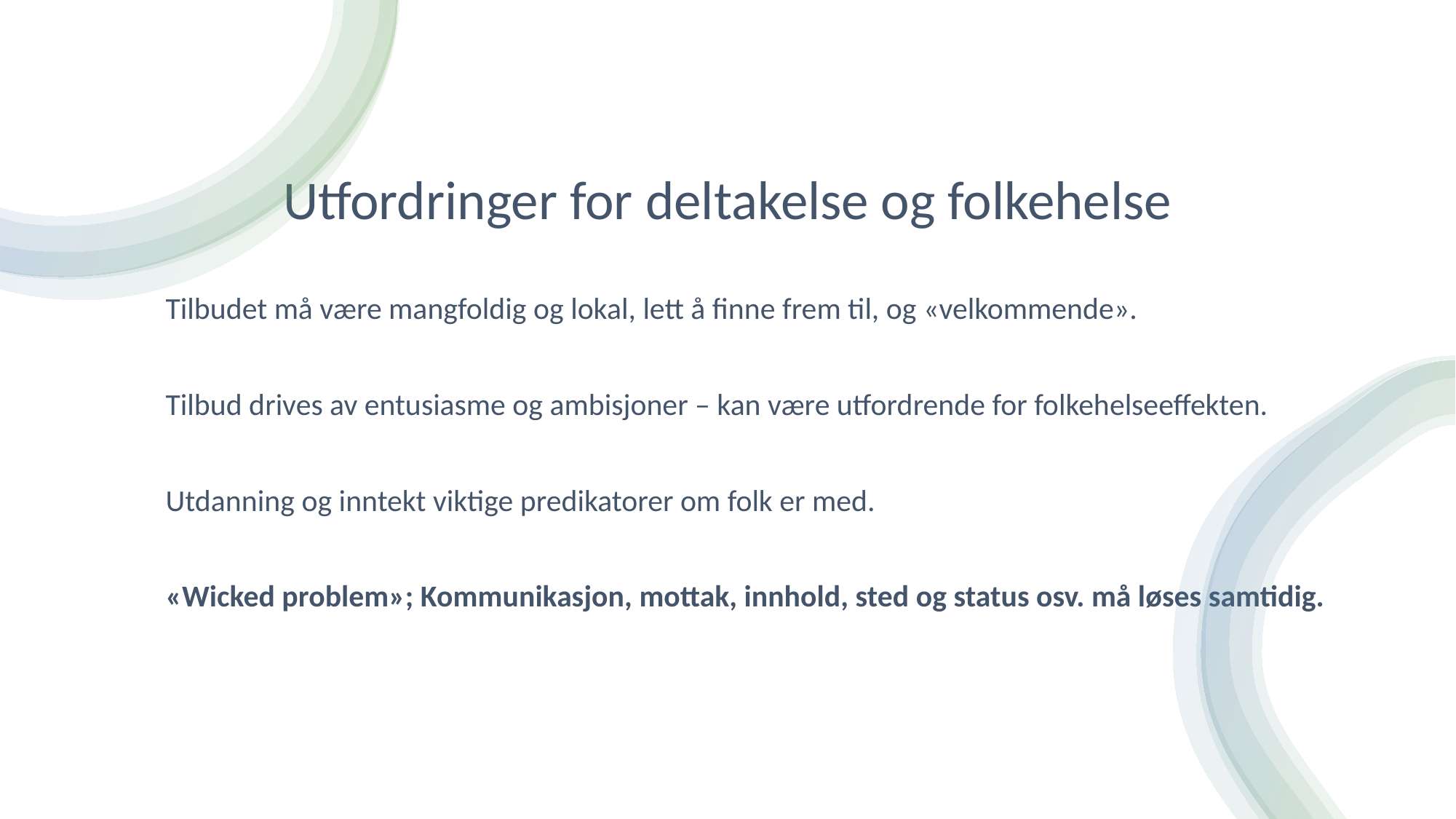

# Utfordringer for deltakelse og folkehelse
Tilbudet må være mangfoldig og lokal, lett å finne frem til, og «velkommende».

Tilbud drives av entusiasme og ambisjoner – kan være utfordrende for folkehelseeffekten.

Utdanning og inntekt viktige predikatorer om folk er med.

«Wicked problem»; Kommunikasjon, mottak, innhold, sted og status osv. må løses samtidig.